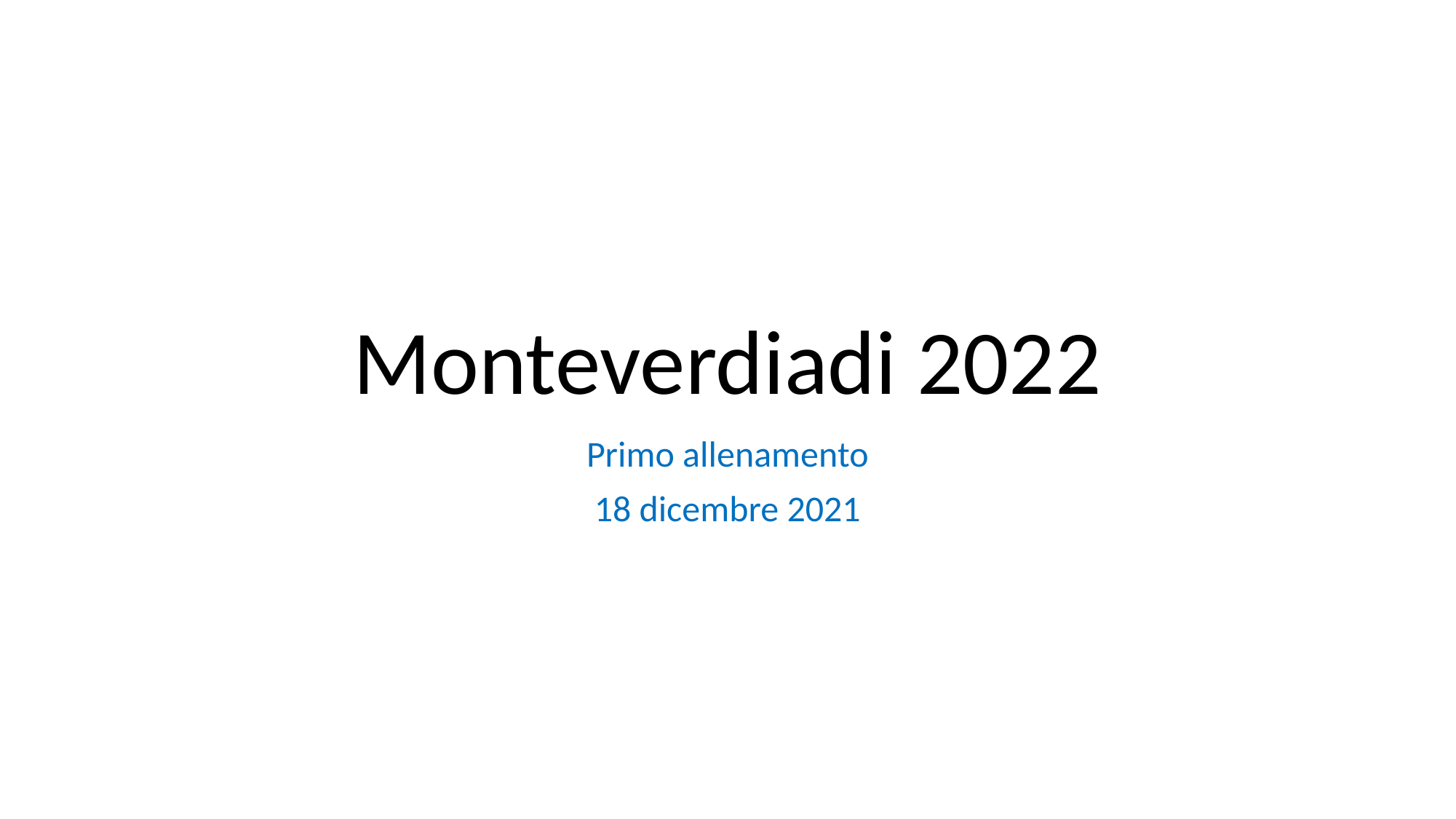

# Monteverdiadi 2022
Primo allenamento
18 dicembre 2021